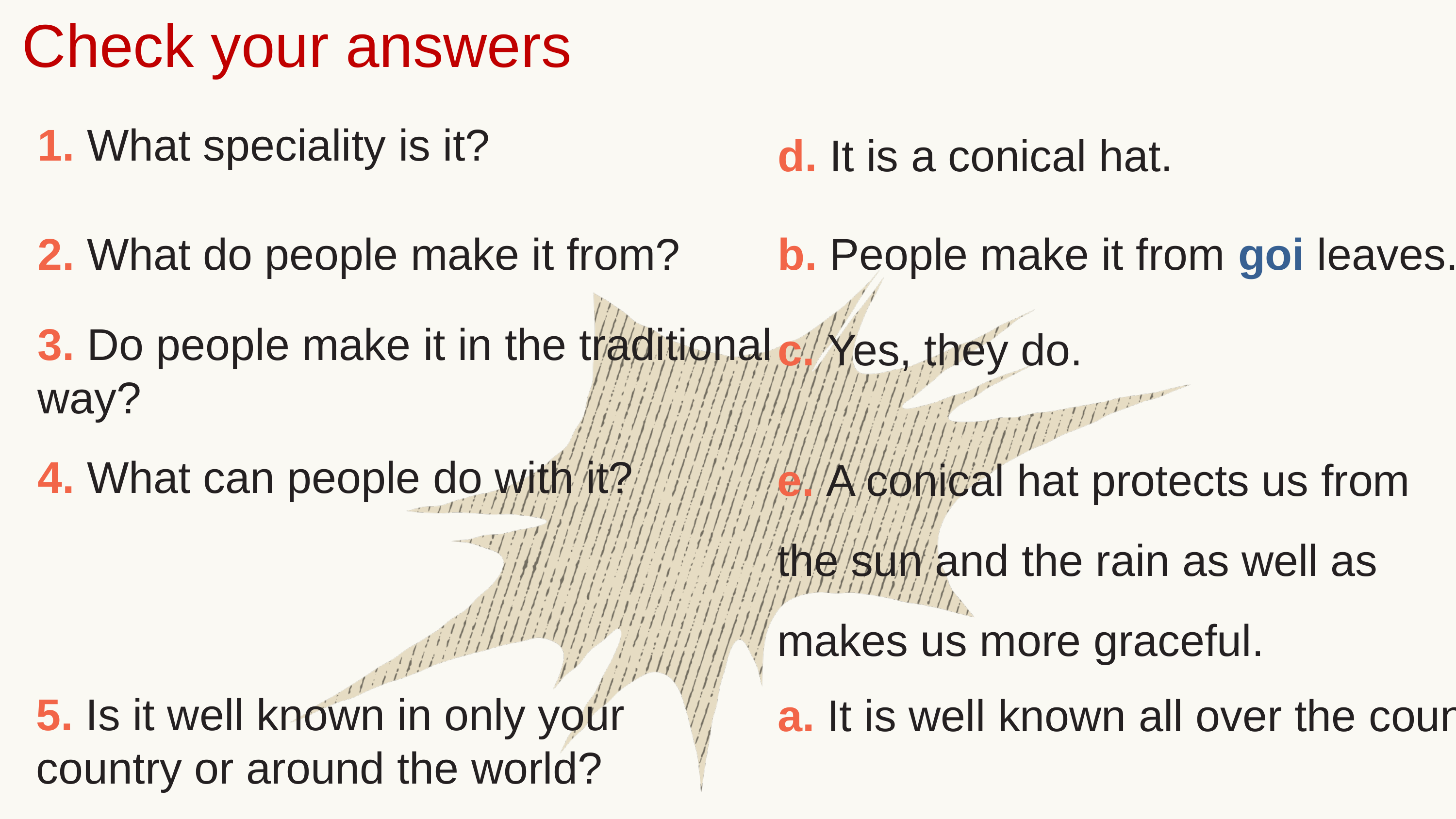

Check your answers
d. It is a conical hat.
1. What speciality is it?
b. People make it from goi leaves.
2. What do people make it from?

c. Yes, they do.
3. Do people make it in the traditional way?
e. A conical hat protects us from the sun and the rain as well as makes us more graceful.
4. What can people do with it?
5. Is it well known in only your country or around the world?
a. It is well known all over the country.